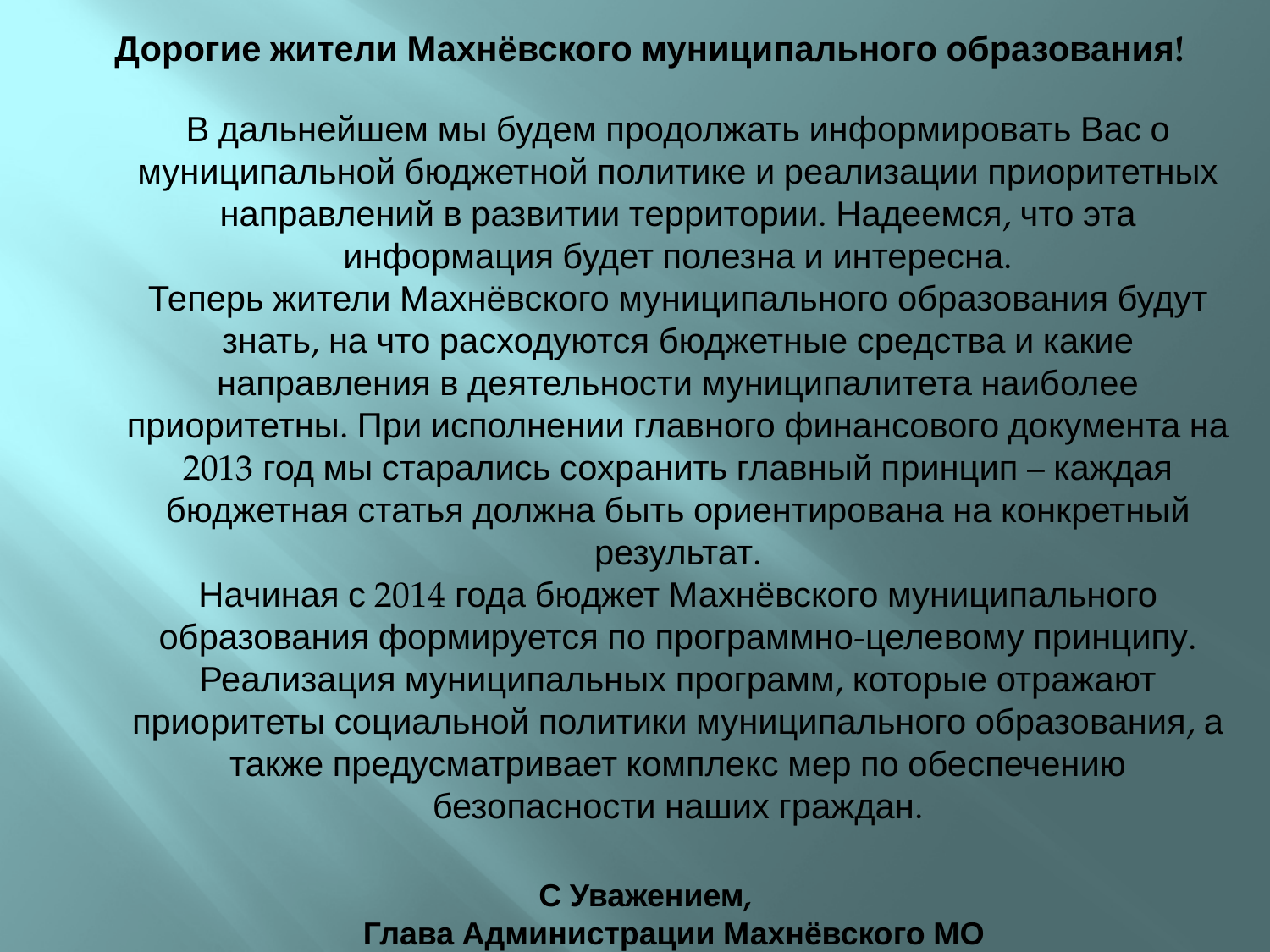

Дорогие жители Махнёвского муниципального образования!
В дальнейшем мы будем продолжать информировать Вас о муниципальной бюджетной политике и реализации приоритетных направлений в развитии территории. Надеемся, что эта информация будет полезна и интересна.
Теперь жители Махнёвского муниципального образования будут знать, на что расходуются бюджетные средства и какие направления в деятельности муниципалитета наиболее приоритетны. При исполнении главного финансового документа на 2013 год мы старались сохранить главный принцип – каждая бюджетная статья должна быть ориентирована на конкретный результат.
Начиная с 2014 года бюджет Махнёвского муниципального образования формируется по программно-целевому принципу. Реализация муниципальных программ, которые отражают приоритеты социальной политики муниципального образования, а также предусматривает комплекс мер по обеспечению безопасности наших граждан.
С Уважением,
Глава Администрации Махнёвского МО
Н.Д. Бузань